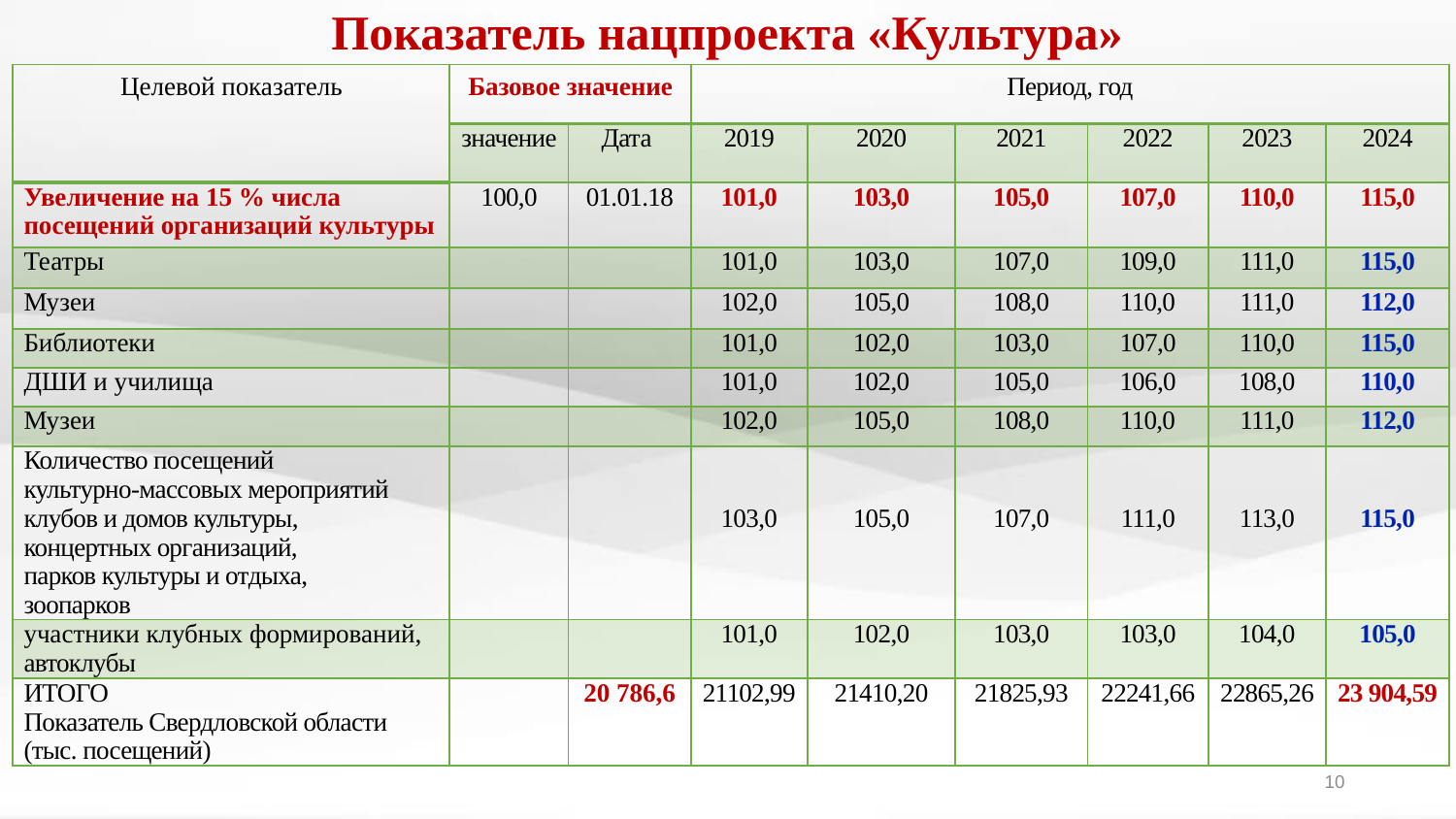

# Показатель нацпроекта «Культура»
| Целевой показатель | Базовое значение |  | Период, год |  |  |  |  |  |
| --- | --- | --- | --- | --- | --- | --- | --- | --- |
|  | значение | Дата | 2019 | 2020 | 2021 | 2022 | 2023 | 2024 |
| Увеличение на 15 % числа посещений организаций культуры | 100,0 | 01.01.18 | 101,0 | 103,0 | 105,0 | 107,0 | 110,0 | 115,0 |
| Театры |  |  | 101,0 | 103,0 | 107,0 | 109,0 | 111,0 | 115,0 |
| Музеи |  |  | 102,0 | 105,0 | 108,0 | 110,0 | 111,0 | 112,0 |
| Библиотеки |  |  | 101,0 | 102,0 | 103,0 | 107,0 | 110,0 | 115,0 |
| ДШИ и училища |  |  | 101,0 | 102,0 | 105,0 | 106,0 | 108,0 | 110,0 |
| Музеи |  |  | 102,0 | 105,0 | 108,0 | 110,0 | 111,0 | 112,0 |
| Количество посещений культурно-массовых мероприятий клубов и домов культуры, концертных организаций, парков культуры и отдыха, зоопарков |  |  | 103,0 | 105,0 | 107,0 | 111,0 | 113,0 | 115,0 |
| участники клубных формирований, автоклубы |  |  | 101,0 | 102,0 | 103,0 | 103,0 | 104,0 | 105,0 |
| ИТОГО Показатель Свердловской области (тыс. посещений) |  | 20 786,6 | 21102,99 | 21410,20 | 21825,93 | 22241,66 | 22865,26 | 23 904,59 |

10